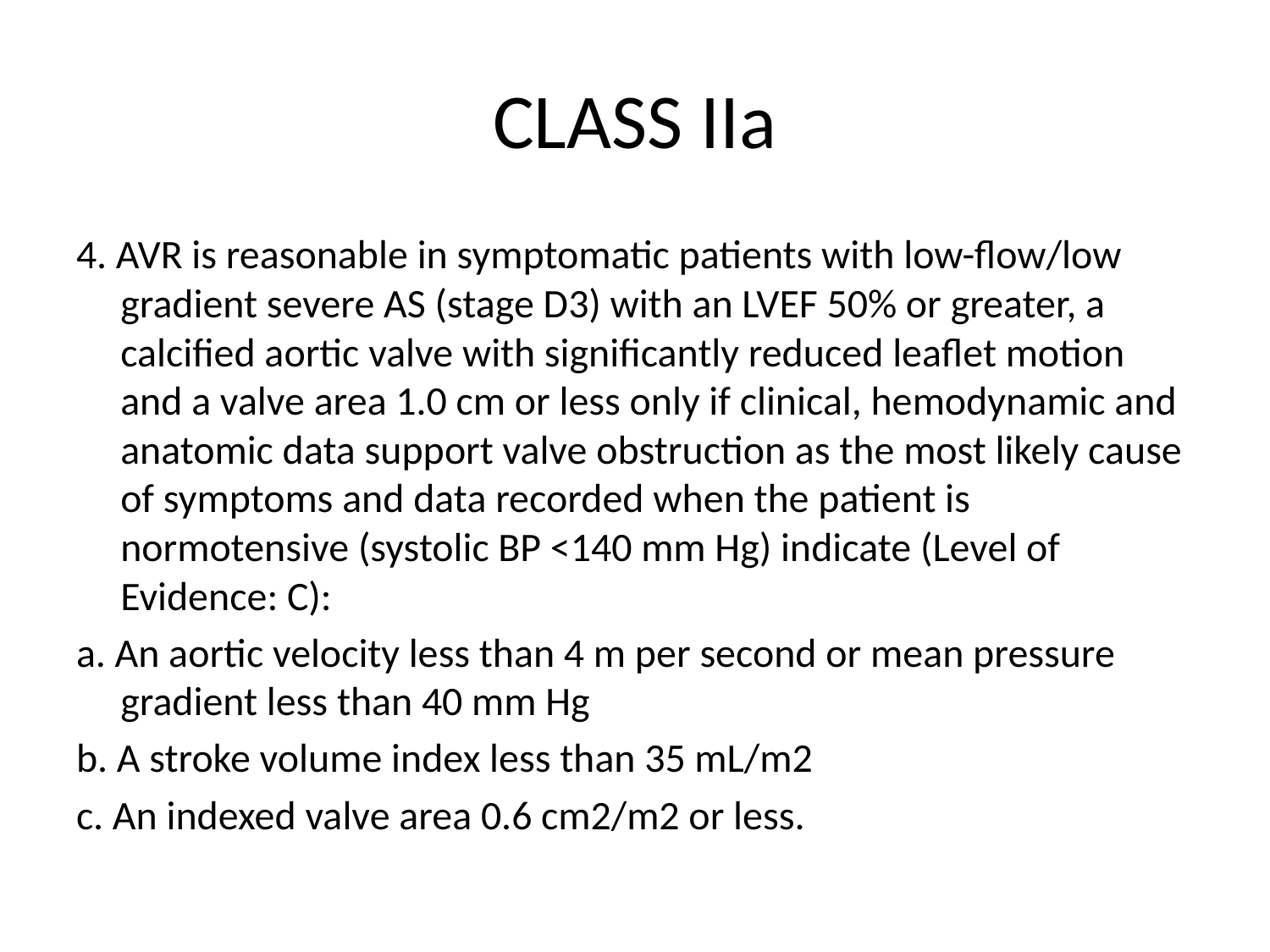

# CLASS IIa
4. AVR is reasonable in symptomatic patients with low-flow/low gradient severe AS (stage D3) with an LVEF 50% or greater, a calcified aortic valve with significantly reduced leaflet motion and a valve area 1.0 cm or less only if clinical, hemodynamic and anatomic data support valve obstruction as the most likely cause of symptoms and data recorded when the patient is normotensive (systolic BP <140 mm Hg) indicate (Level of Evidence: C):
a. An aortic velocity less than 4 m per second or mean pressure gradient less than 40 mm Hg
b. A stroke volume index less than 35 mL/m2
c. An indexed valve area 0.6 cm2/m2 or less.